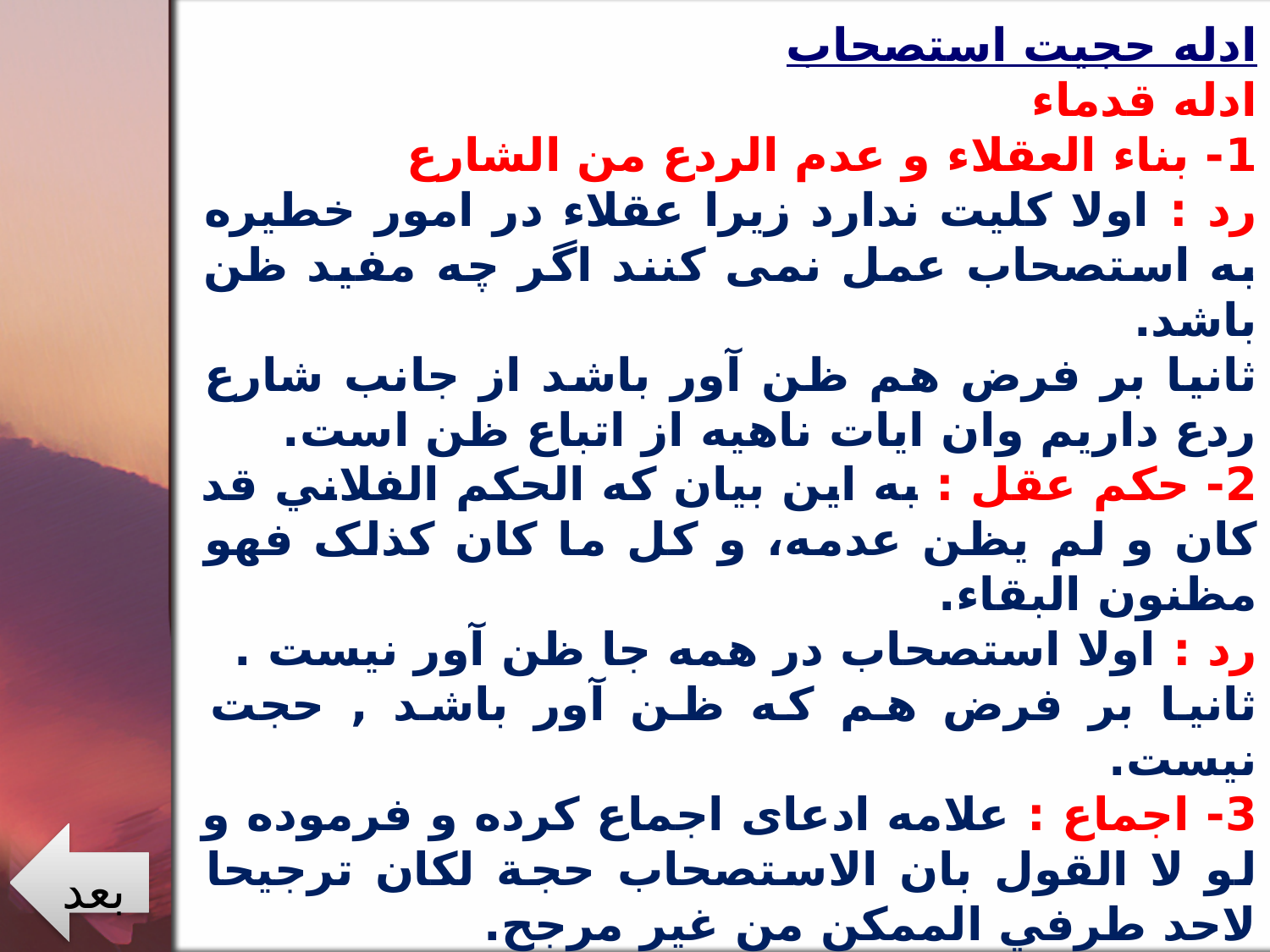

ادله حجیت استصحاب
ادله قدماء
1- بناء العقلاء و عدم الردع من الشارع
رد : اولا کلیت ندارد زیرا عقلاء در امور خطیره به استصحاب عمل نمی کنند اگر چه مفید ظن باشد.
ثانیا بر فرض هم ظن آور باشد از جانب شارع ردع داریم وان ایات ناهیه از اتباع ظن است.
2- حکم عقل : به این بیان که الحکم الفلاني قد کان و لم يظن عدمه، و کل ما کان کذلک فهو مظنون البقاء.
رد : اولا استصحاب در همه جا ظن آور نیست .
ثانیا بر فرض هم که ظن آور باشد , حجت نیست.
3- اجماع : علامه ادعای اجماع کرده و فرموده و لو لا القول بان الاستصحاب حجة لکان ترجيحا لاحد طرفي الممکن من غير مرجح.
رد : اولا اجماع منقول حجت نیست مخصوصا اگر مدرکی باشد.
ثانیا اصلا اجماعی وجود ندارد زیرا بسیاری از علما استصحاب را قبول ندارند.
بعد